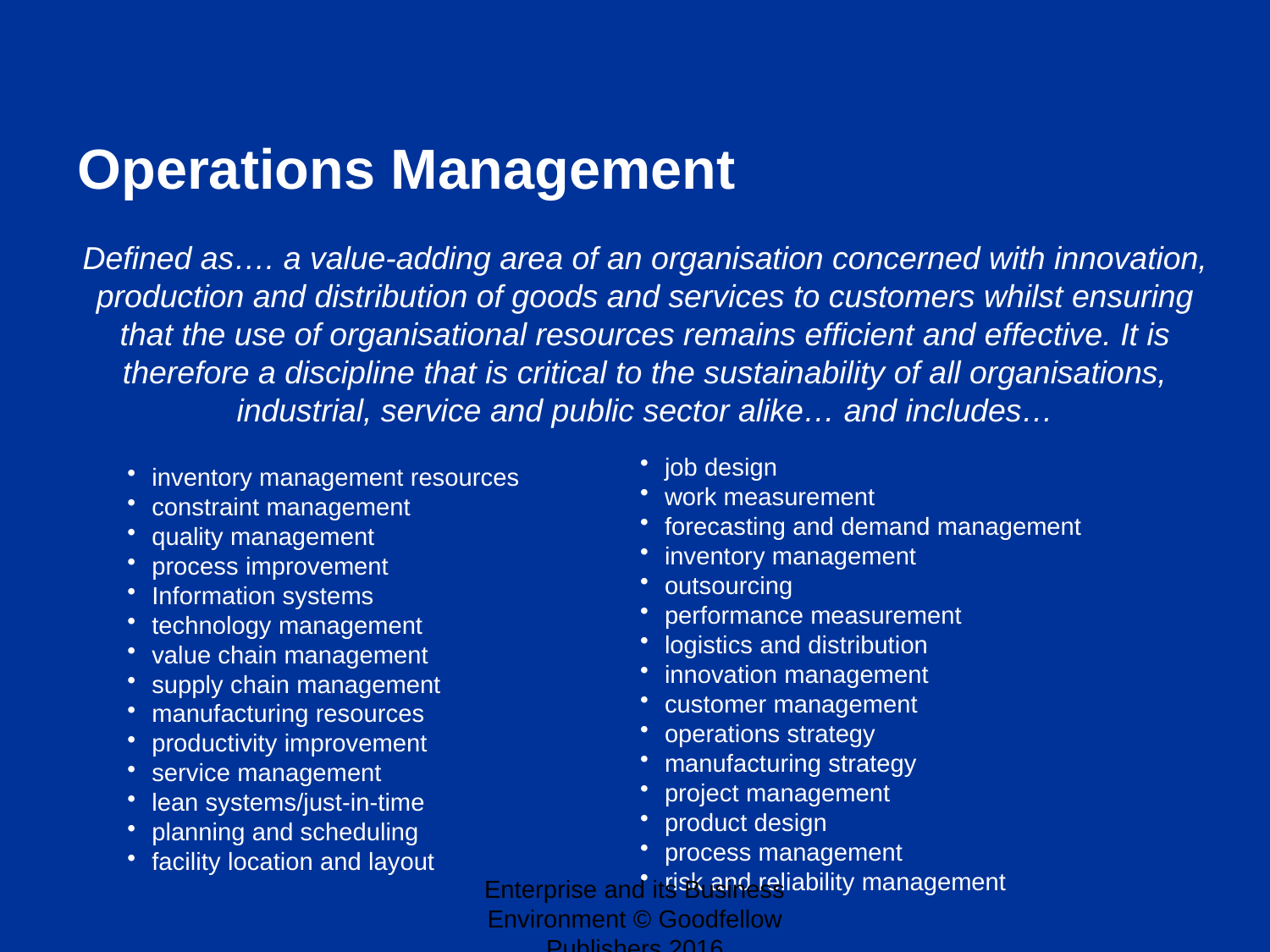

Operations Management

Defined as…. a value-adding area of an organisation concerned with innovation, production and distribution of goods and services to customers whilst ensuring that the use of organisational resources remains efficient and effective. It is therefore a discipline that is critical to the sustainability of all organisations, industrial, service and public sector alike… and includes…
job design
work measurement
forecasting and demand management
inventory management
outsourcing
performance measurement
logistics and distribution
innovation management
customer management
operations strategy
manufacturing strategy
project management
product design
process management
risk and reliability management
inventory management resources
constraint management
quality management
process improvement
Information systems
technology management
value chain management
supply chain management
manufacturing resources
productivity improvement
service management
lean systems/just-in-time
planning and scheduling
facility location and layout
Enterprise and its Business Environment © Goodfellow Publishers 2016